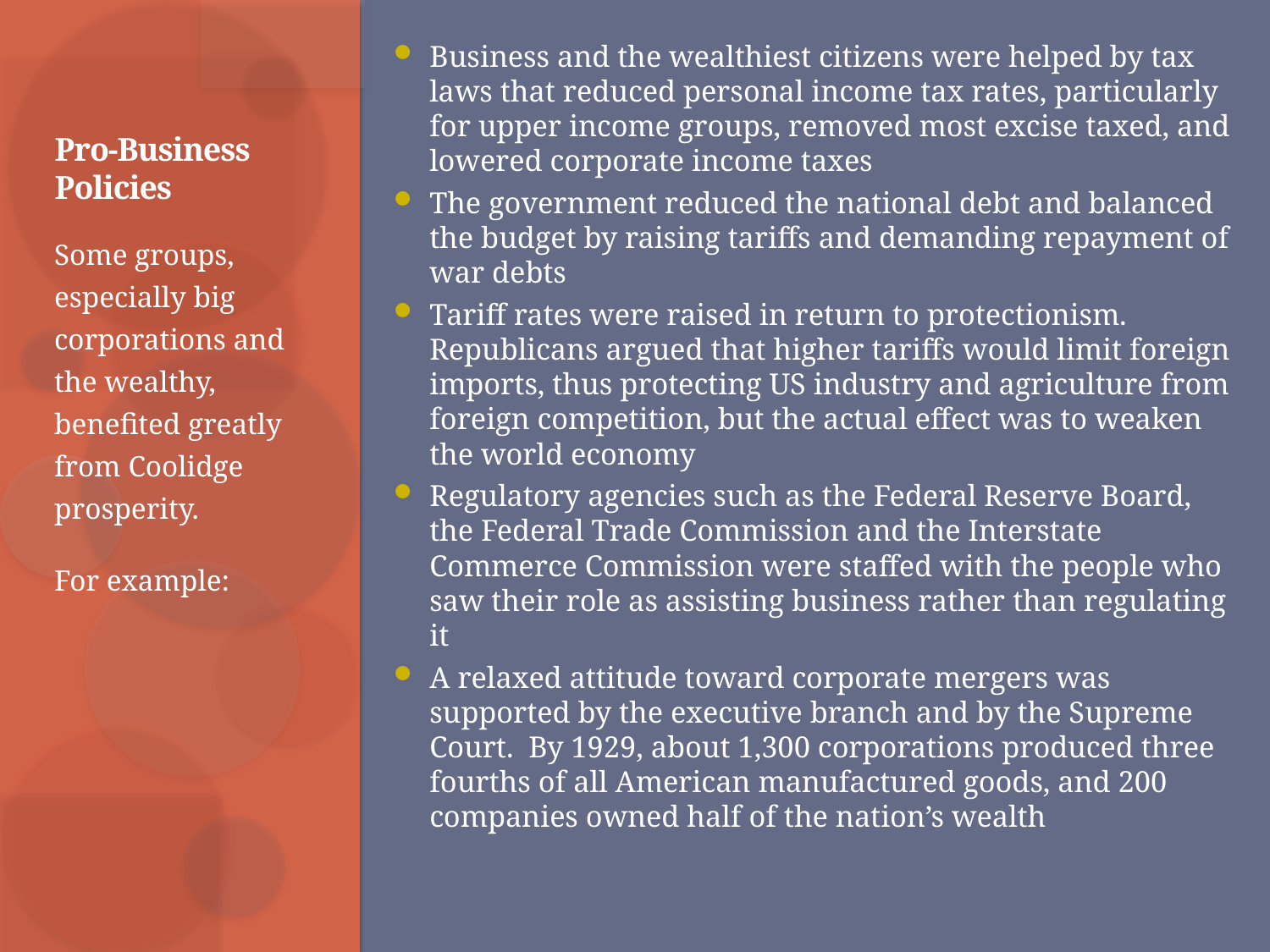

Business and the wealthiest citizens were helped by tax laws that reduced personal income tax rates, particularly for upper income groups, removed most excise taxed, and lowered corporate income taxes
The government reduced the national debt and balanced the budget by raising tariffs and demanding repayment of war debts
Tariff rates were raised in return to protectionism.  Republicans argued that higher tariffs would limit foreign imports, thus protecting US industry and agriculture from foreign competition, but the actual effect was to weaken the world economy
Regulatory agencies such as the Federal Reserve Board, the Federal Trade Commission and the Interstate Commerce Commission were staffed with the people who saw their role as assisting business rather than regulating it
A relaxed attitude toward corporate mergers was supported by the executive branch and by the Supreme Court.  By 1929, about 1,300 corporations produced three fourths of all American manufactured goods, and 200 companies owned half of the nation’s wealth

# Pro-Business Policies
Some groups, especially big corporations and the wealthy, benefited greatly from Coolidge prosperity.
For example: